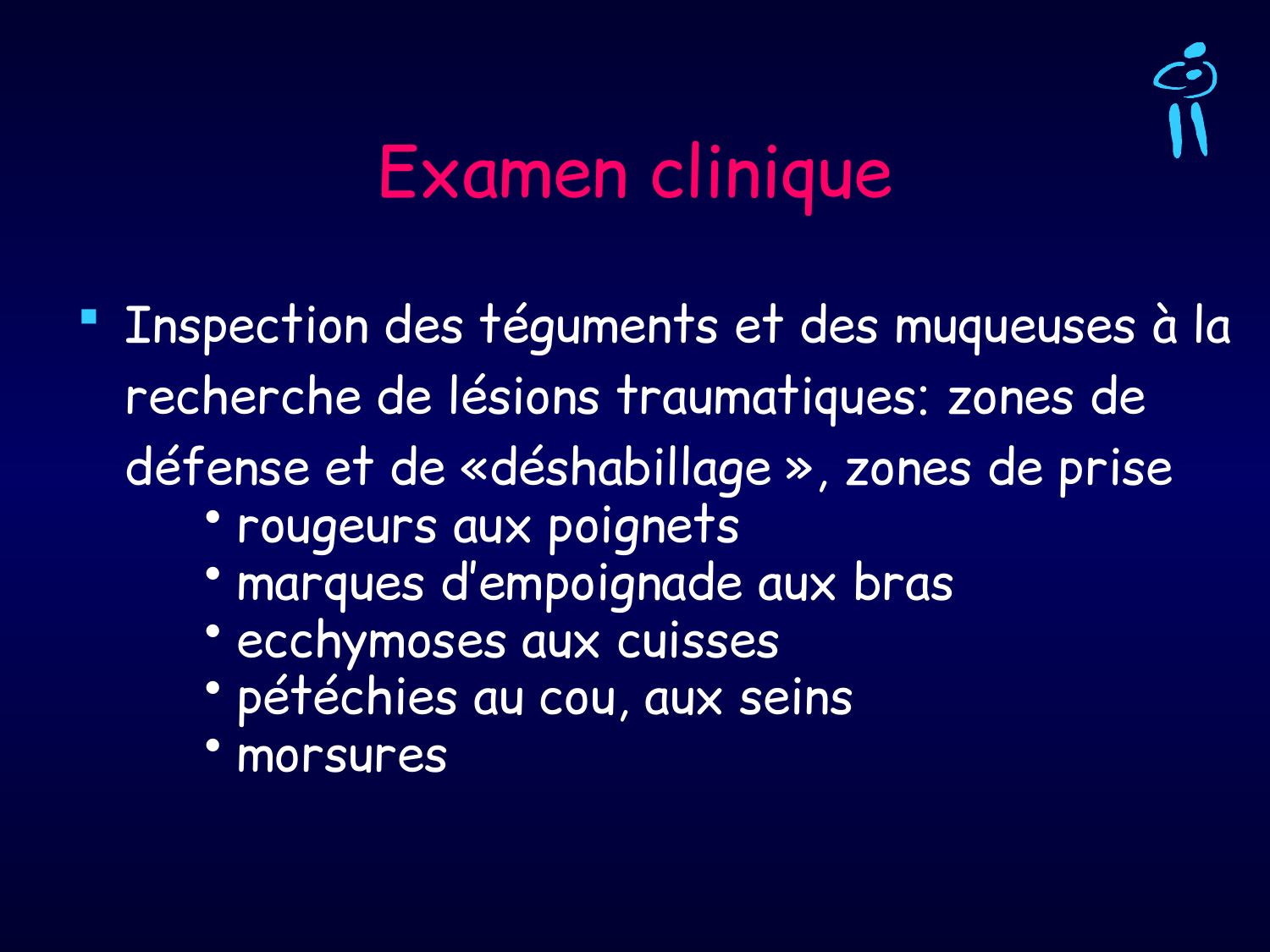

# Examen clinique
Inspection des téguments et des muqueuses à la recherche de lésions traumatiques: zones de défense et de «déshabillage », zones de prise
rougeurs aux poignets
marques d’empoignade aux bras
ecchymoses aux cuisses
pétéchies au cou, aux seins
morsures